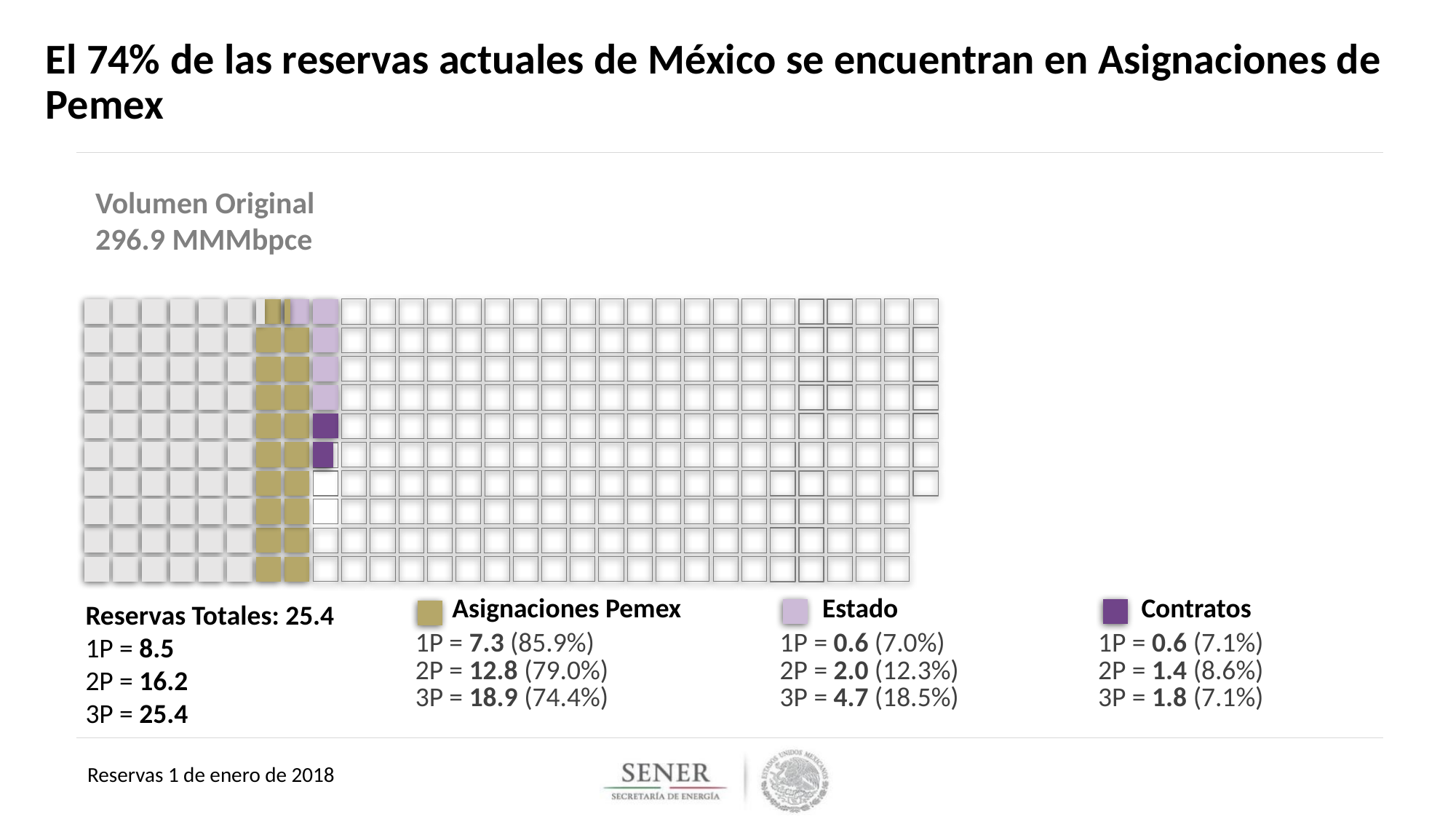

El 74% de las reservas actuales de México se encuentran en Asignaciones de Pemex
Volumen Original
296.9 MMMbpce

| Asignaciones Pemex | Estado | Contratos |
| --- | --- | --- |
| 1P = 7.3 (85.9%) 2P = 12.8 (79.0%) 3P = 18.9 (74.4%) | 1P = 0.6 (7.0%) 2P = 2.0 (12.3%) 3P = 4.7 (18.5%) | 1P = 0.6 (7.1%) 2P = 1.4 (8.6%) 3P = 1.8 (7.1%) |
Reservas Totales: 25.4
1P = 8.5
2P = 16.2
3P = 25.4

Reservas 1 de enero de 2018